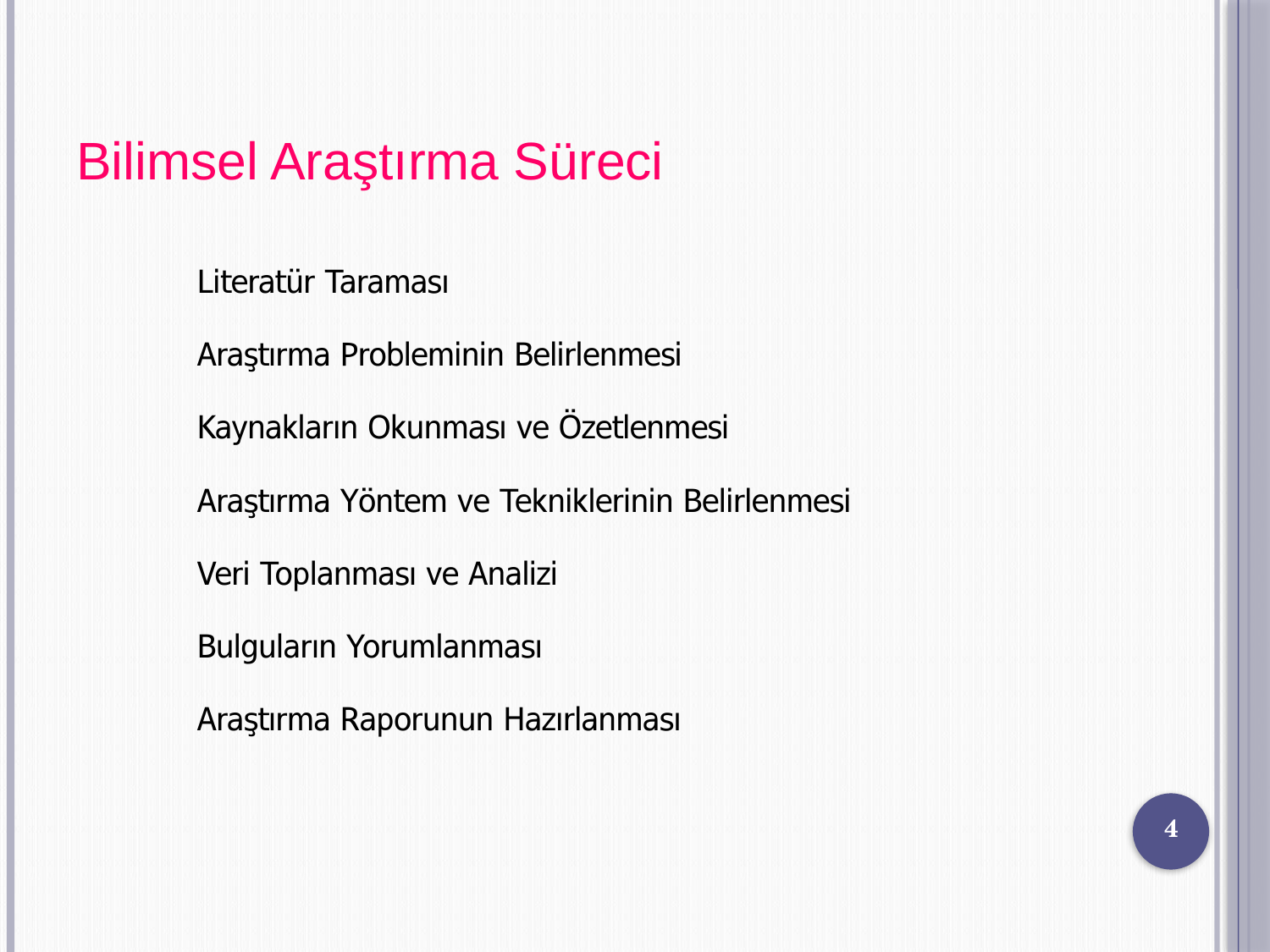

Bilimsel Araştırma Süreci
Literatür Taraması
Araştırma Probleminin Belirlenmesi
Kaynakların Okunması ve Özetlenmesi
Araştırma Yöntem ve Tekniklerinin Belirlenmesi
Veri Toplanması ve Analizi
Bulguların Yorumlanması
Araştırma Raporunun Hazırlanması

4